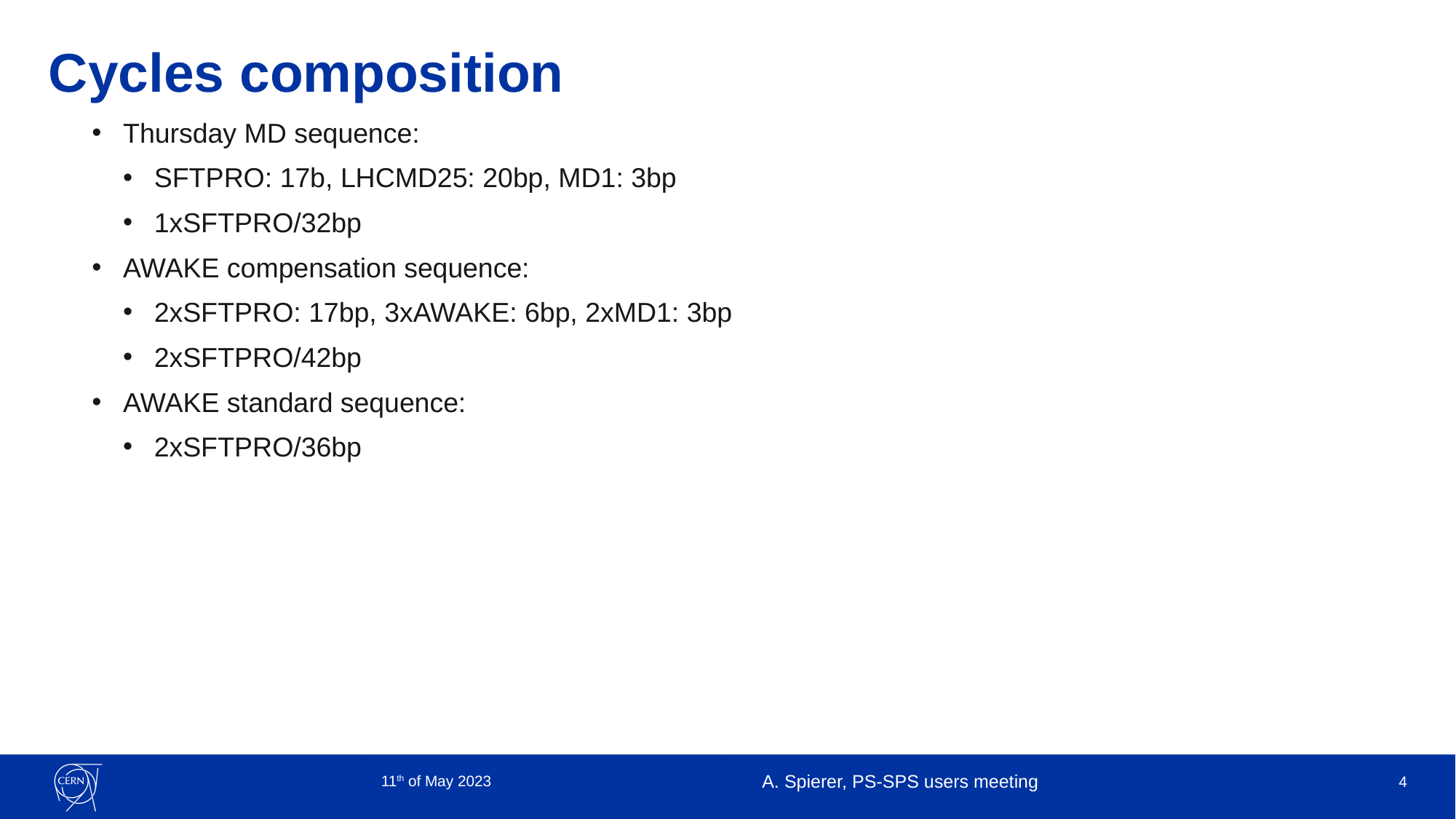

# Cycles composition
Thursday MD sequence:
SFTPRO: 17b, LHCMD25: 20bp, MD1: 3bp
1xSFTPRO/32bp
AWAKE compensation sequence:
2xSFTPRO: 17bp, 3xAWAKE: 6bp, 2xMD1: 3bp
2xSFTPRO/42bp
AWAKE standard sequence:
2xSFTPRO/36bp
11th of May 2023
A. Spierer, PS-SPS users meeting
4